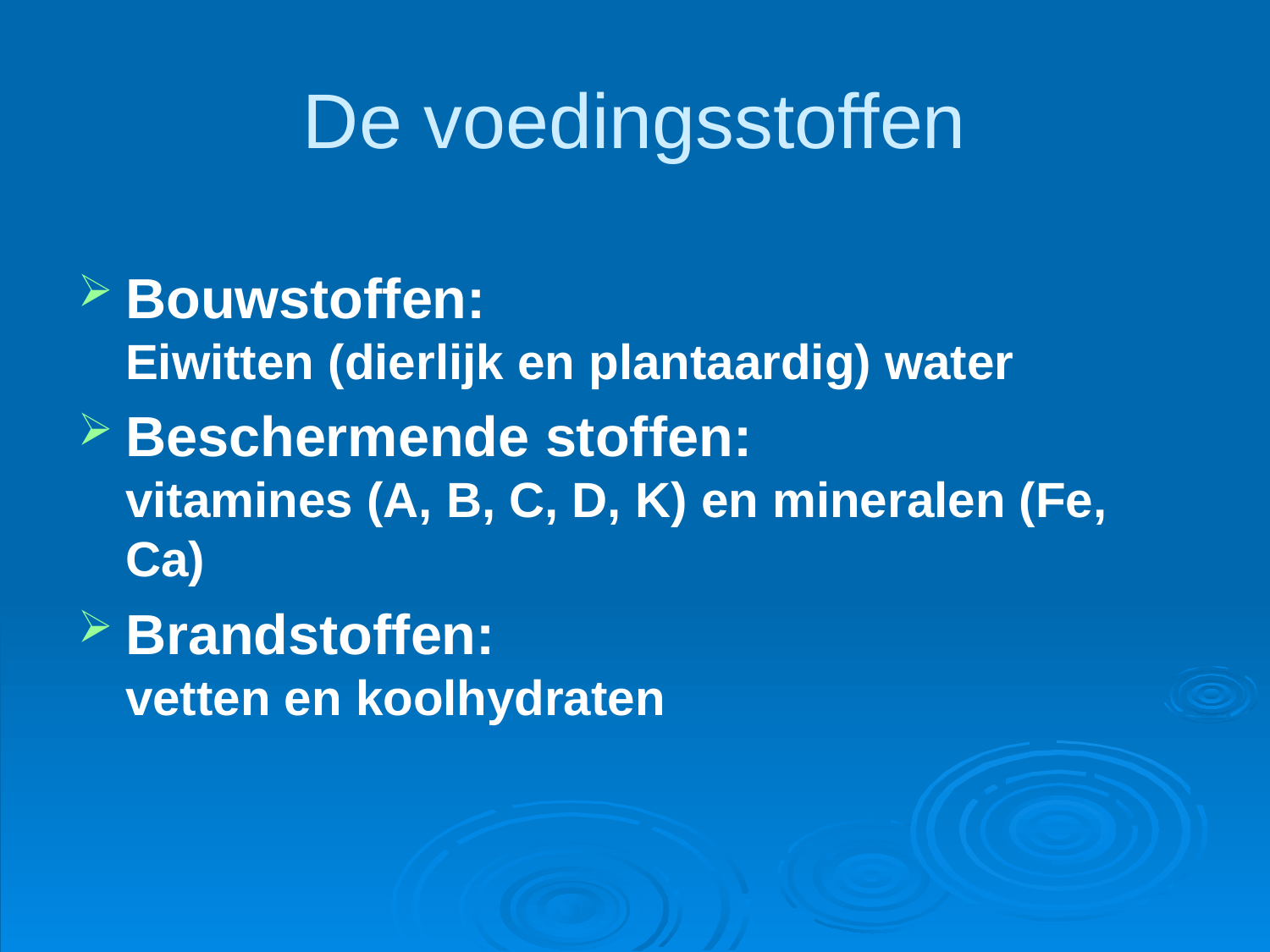

# De voedingsstoffen
Bouwstoffen:
Eiwitten (dierlijk en plantaardig) water
Beschermende stoffen:
vitamines (A, B, C, D, K) en mineralen (Fe, Ca)
Brandstoffen:
vetten en koolhydraten